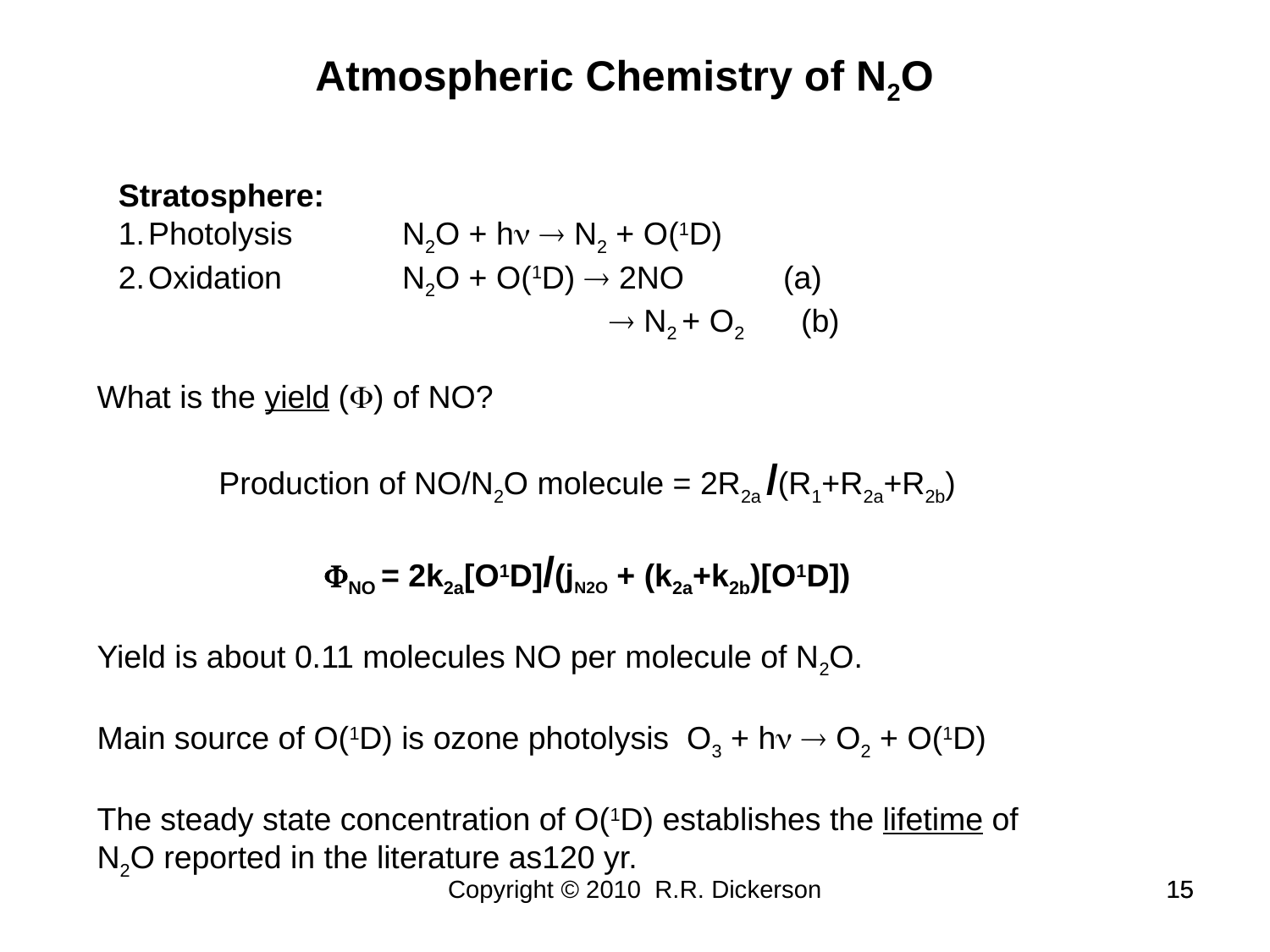

Atmospheric Chemistry of N2O
Stratosphere:
Photolysis  	N2O + hν → N2 + O(1D)
Oxidation 	N2O + O(1D) → 2NO  	(a)
		       → N2 + O2	(b)
What is the yield (Φ) of NO?

Production of NO/N2O molecule = 2R2a /(R1+R2a+R2b)

ΦNO = 2k2a[O1D]/(jN2O + (k2a+k2b)[O1D])

Yield is about 0.11 molecules NO per molecule of N2O.

Main source of O(1D) is ozone photolysis  O3 + hν → O2 + O(1D)

The steady state concentration of O(1D) establishes the lifetime of N2O reported in the literature as120 yr.
Copyright © 2010  R.R. Dickerson
15
15